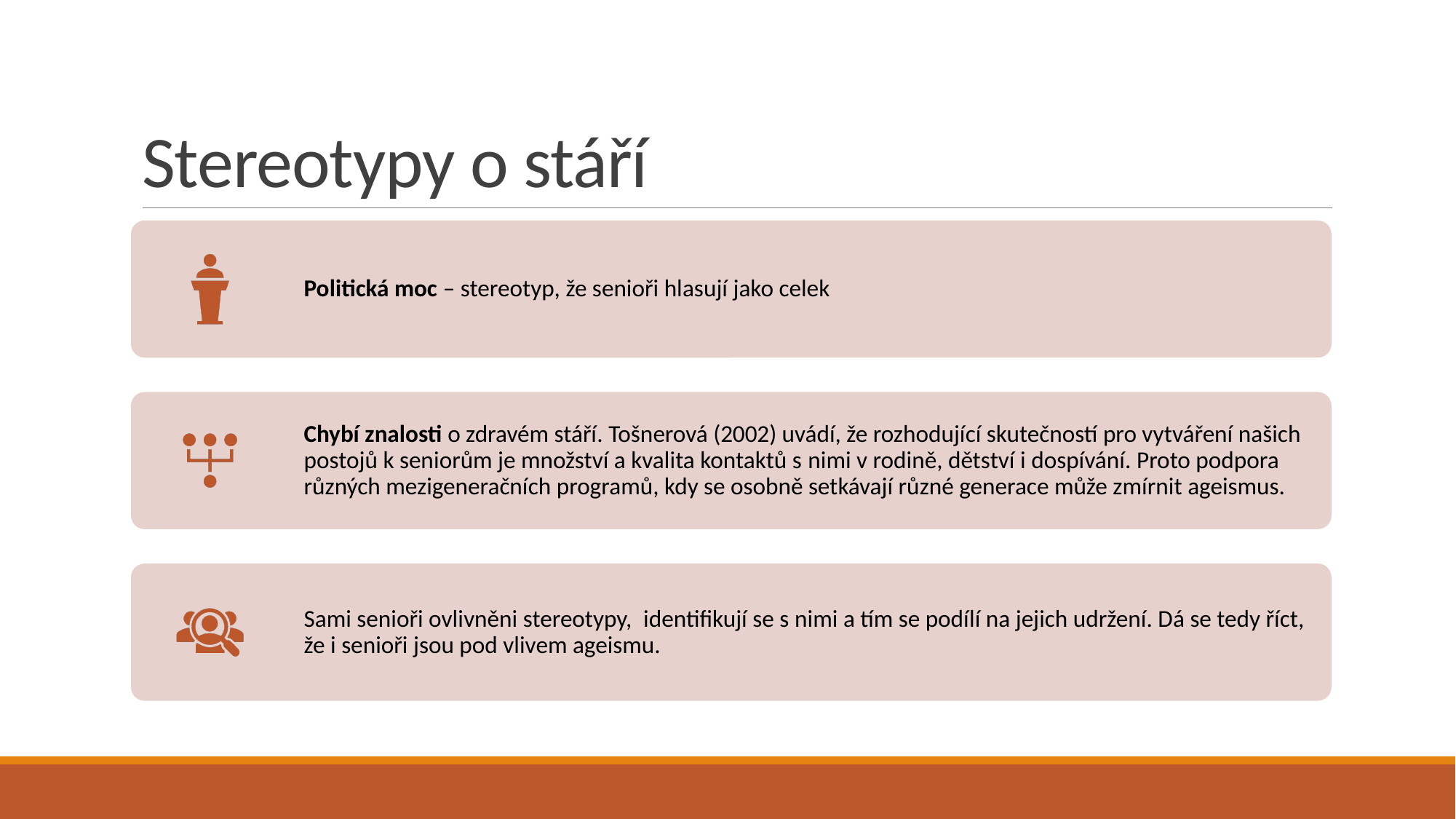

# Stereotypy o stáří
Politická moc – stereotyp, že senioři hlasují jako celek
Chybí znalosti o zdravém stáří. Tošnerová (2002) uvádí, že rozhodující skutečností pro vytváření našich postojů k seniorům je množství a kvalita kontaktů s nimi v rodině, dětství i dospívání. Proto podpora různých mezigeneračních programů, kdy se osobně setkávají různé generace může zmírnit ageismus.
Sami senioři ovlivněni stereotypy,  identifikují se s nimi a tím se podílí na jejich udržení. Dá se tedy říct, že i senioři jsou pod vlivem ageismu.